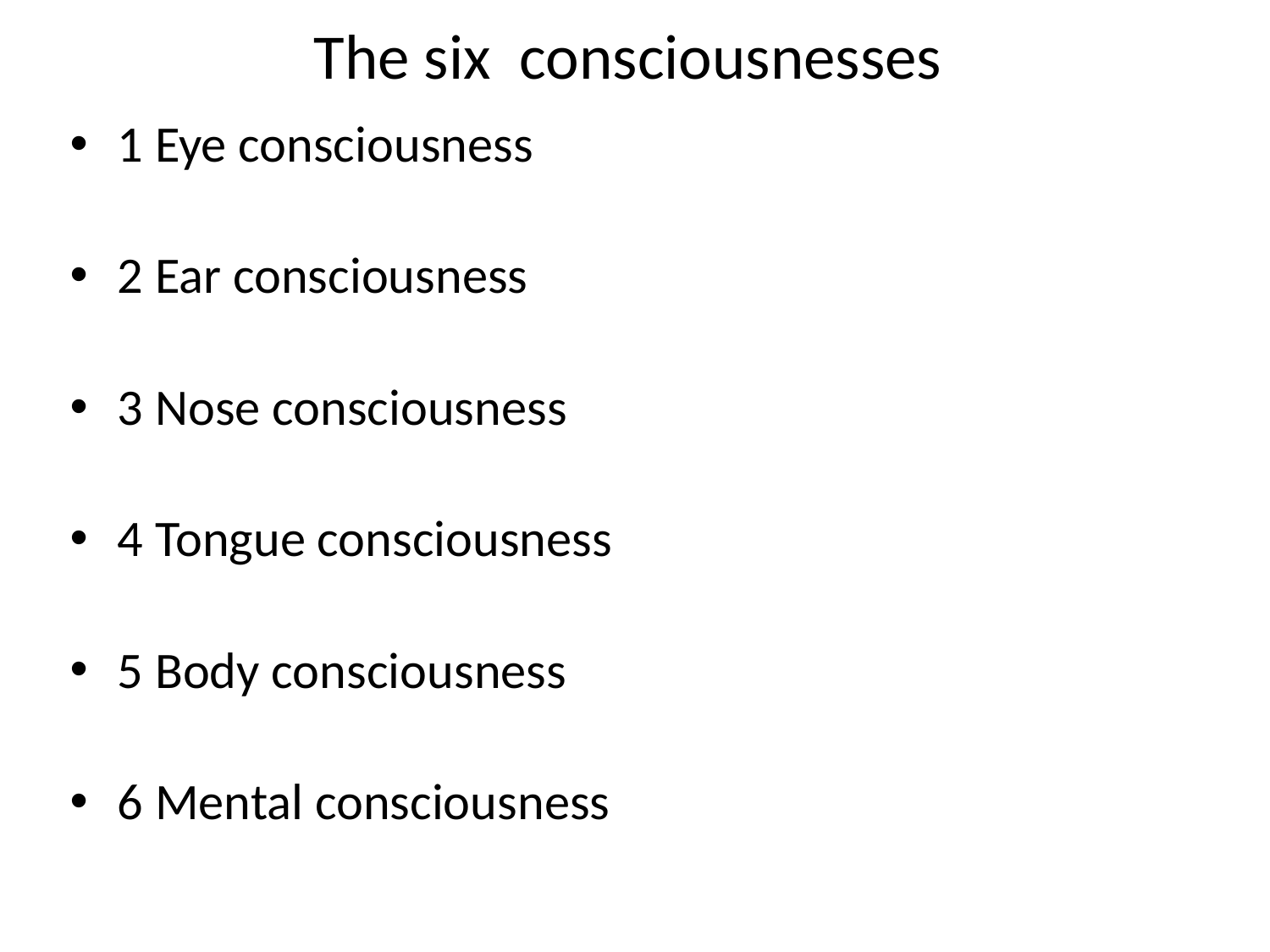

# The six  consciousnesses
1 Eye consciousness

2 Ear consciousness

3 Nose consciousness

4 Tongue consciousness

5 Body consciousness

6 Mental consciousness